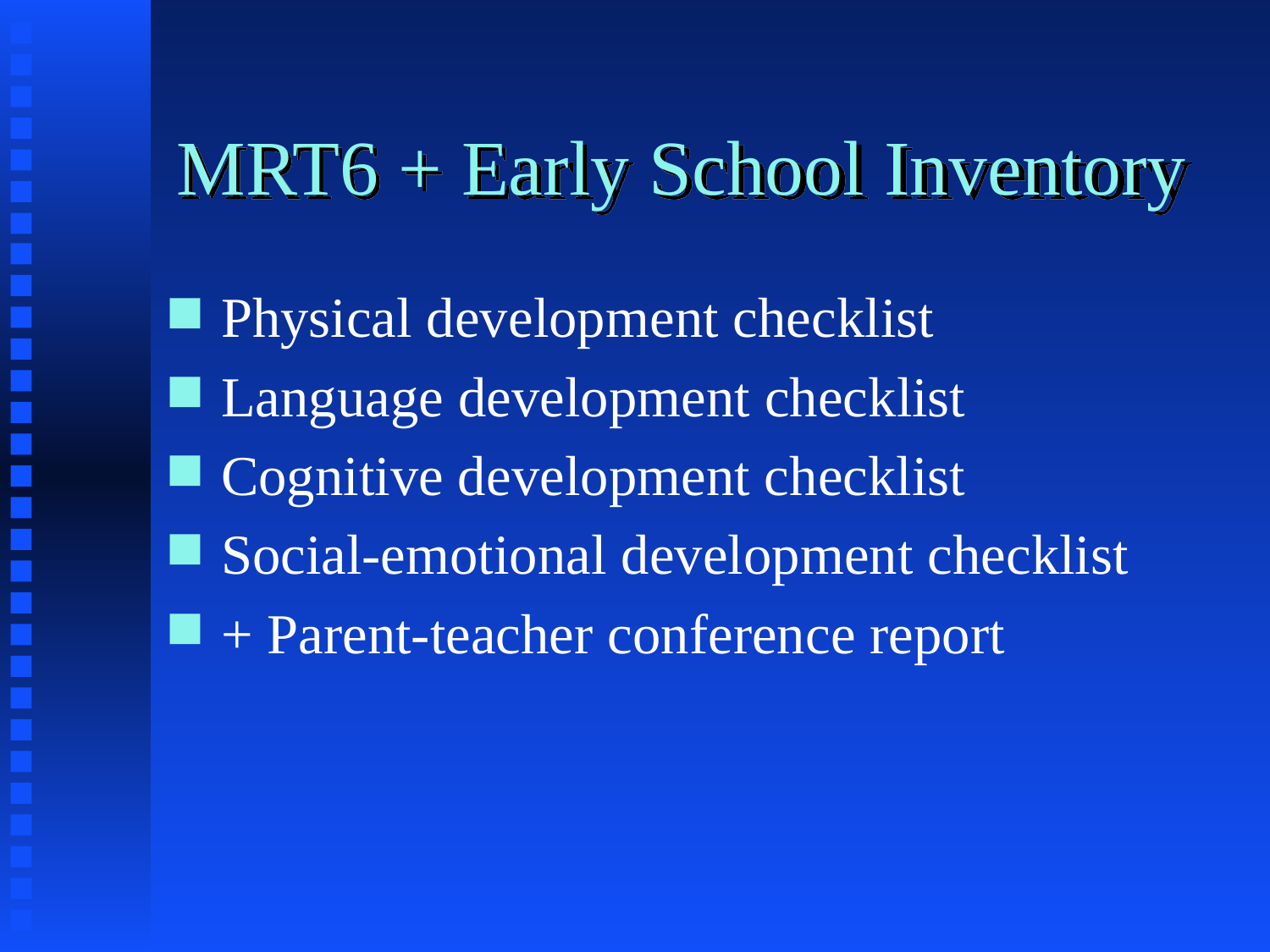

# MRT6 + Early School Inventory
Physical development checklist
Language development checklist
Cognitive development checklist
Social-emotional development checklist
+ Parent-teacher conference report